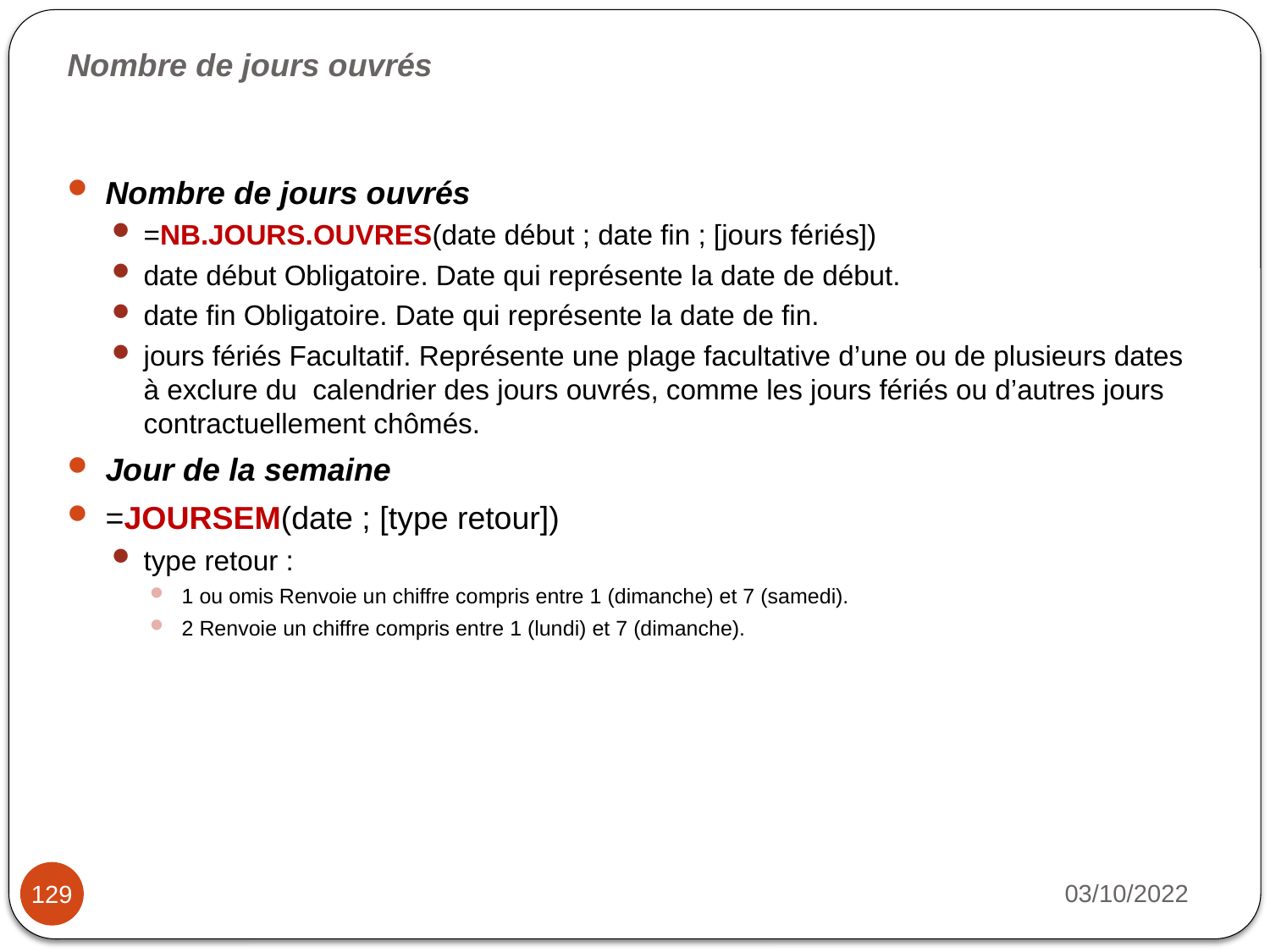

# Nombre de jours ouvrés
Nombre de jours ouvrés
=NB.JOURS.OUVRES(date début ; date fin ; [jours fériés])
date début Obligatoire. Date qui représente la date de début.
date fin Obligatoire. Date qui représente la date de fin.
jours fériés Facultatif. Représente une plage facultative d’une ou de plusieurs dates à exclure du  calendrier des jours ouvrés, comme les jours fériés ou d’autres jours contractuellement chômés.
Jour de la semaine
=JOURSEM(date ; [type retour])
type retour :
1 ou omis Renvoie un chiffre compris entre 1 (dimanche) et 7 (samedi).
2 Renvoie un chiffre compris entre 1 (lundi) et 7 (dimanche).
03/10/2022
129